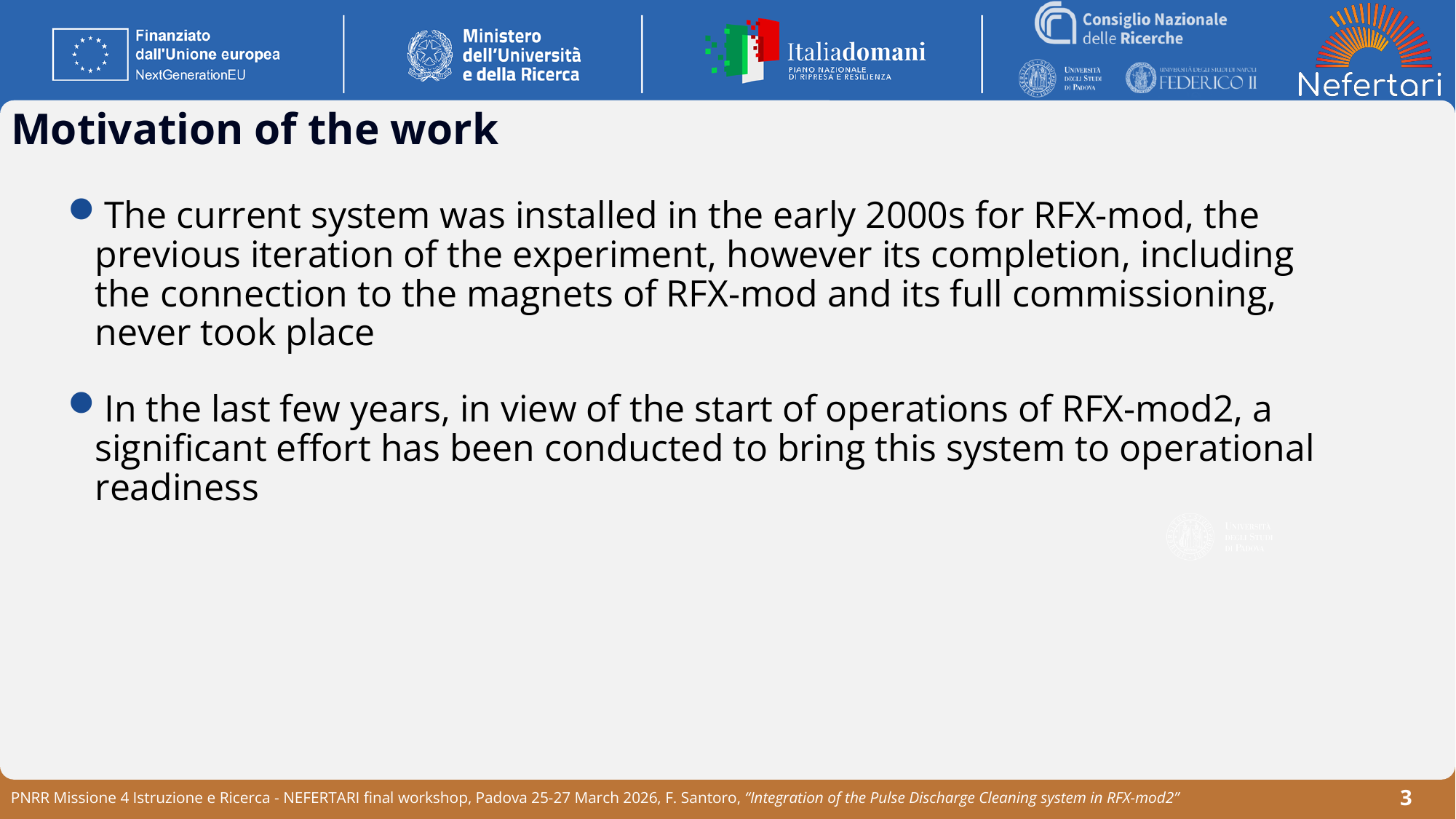

# Motivation of the work
The current system was installed in the early 2000s for RFX-mod, the previous iteration of the experiment, however its completion, including the connection to the magnets of RFX-mod and its full commissioning, never took place
In the last few years, in view of the start of operations of RFX-mod2, a significant effort has been conducted to bring this system to operational readiness